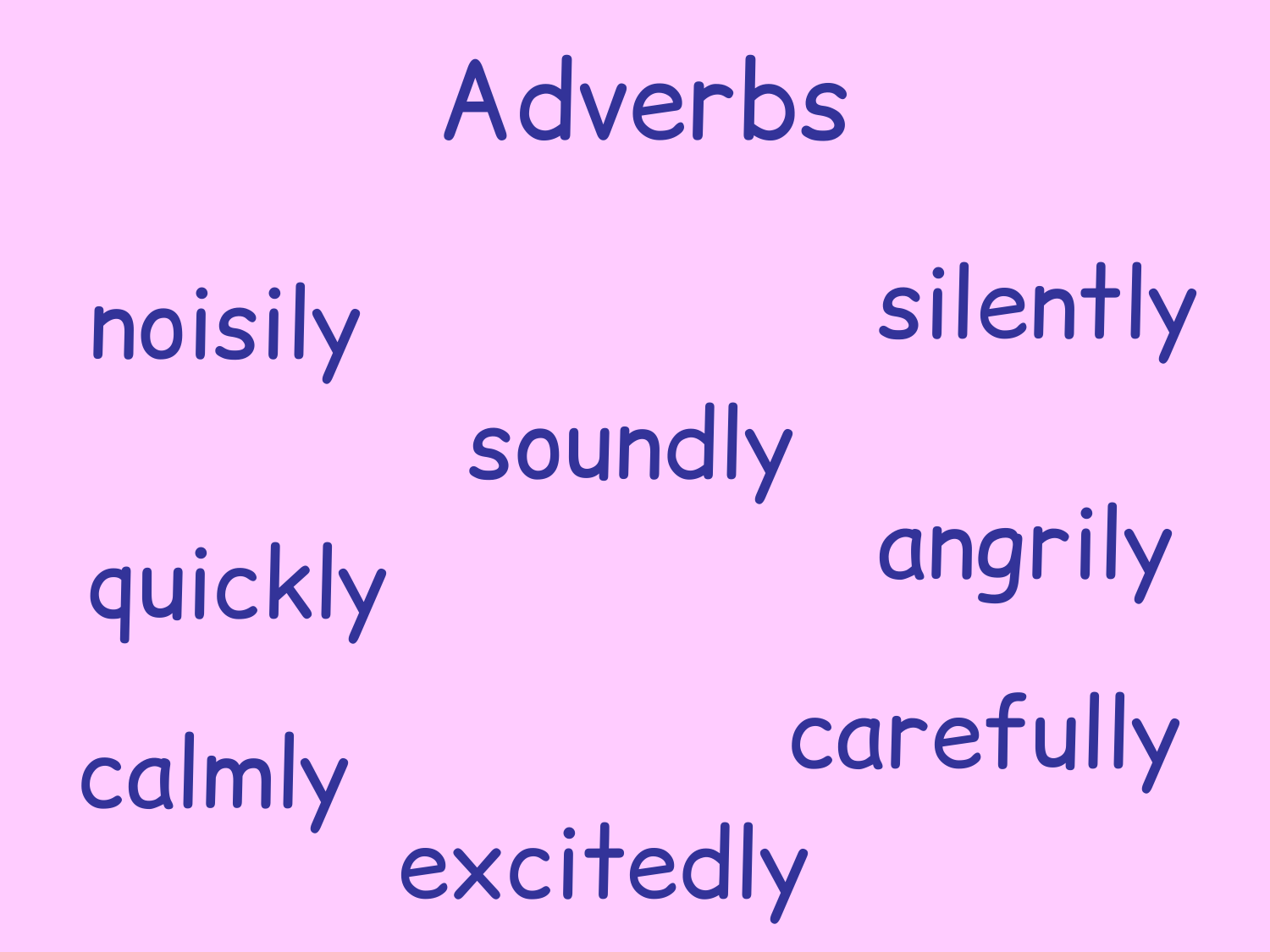

Adverbs
silently
noisily
soundly
angrily
quickly
carefully
calmly
excitedly
By A. Gore